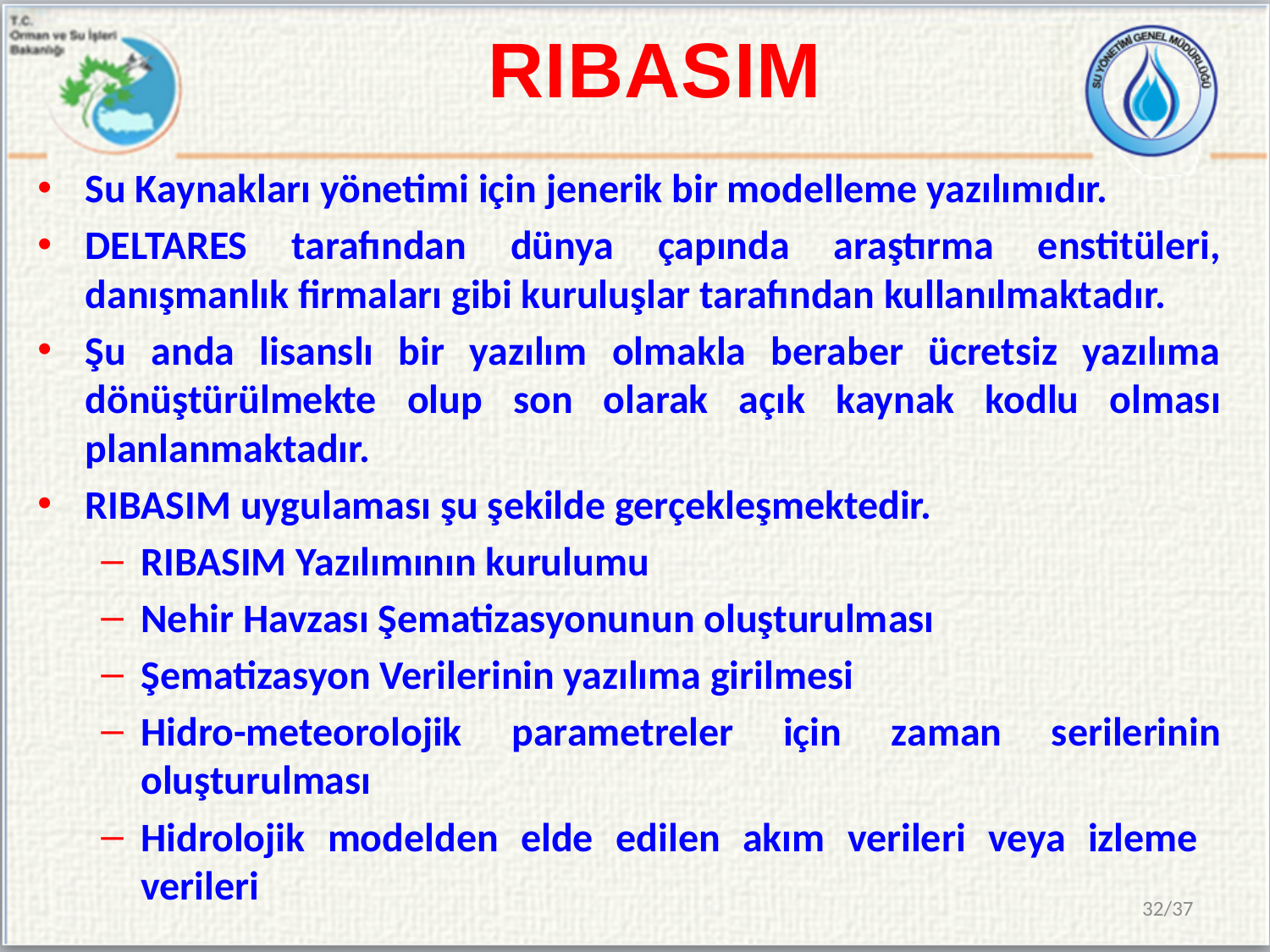

RIBASIM
Su Kaynakları yönetimi için jenerik bir modelleme yazılımıdır.
DELTARES tarafından dünya çapında araştırma enstitüleri, danışmanlık firmaları gibi kuruluşlar tarafından kullanılmaktadır.
Şu anda lisanslı bir yazılım olmakla beraber ücretsiz yazılıma dönüştürülmekte olup son olarak açık kaynak kodlu olması planlanmaktadır.
RIBASIM uygulaması şu şekilde gerçekleşmektedir.
RIBASIM Yazılımının kurulumu
Nehir Havzası Şematizasyonunun oluşturulması
Şematizasyon Verilerinin yazılıma girilmesi
Hidro-meteorolojik parametreler için zaman serilerinin oluşturulması
Hidrolojik modelden elde edilen akım verileri veya izleme  verileri
32/37